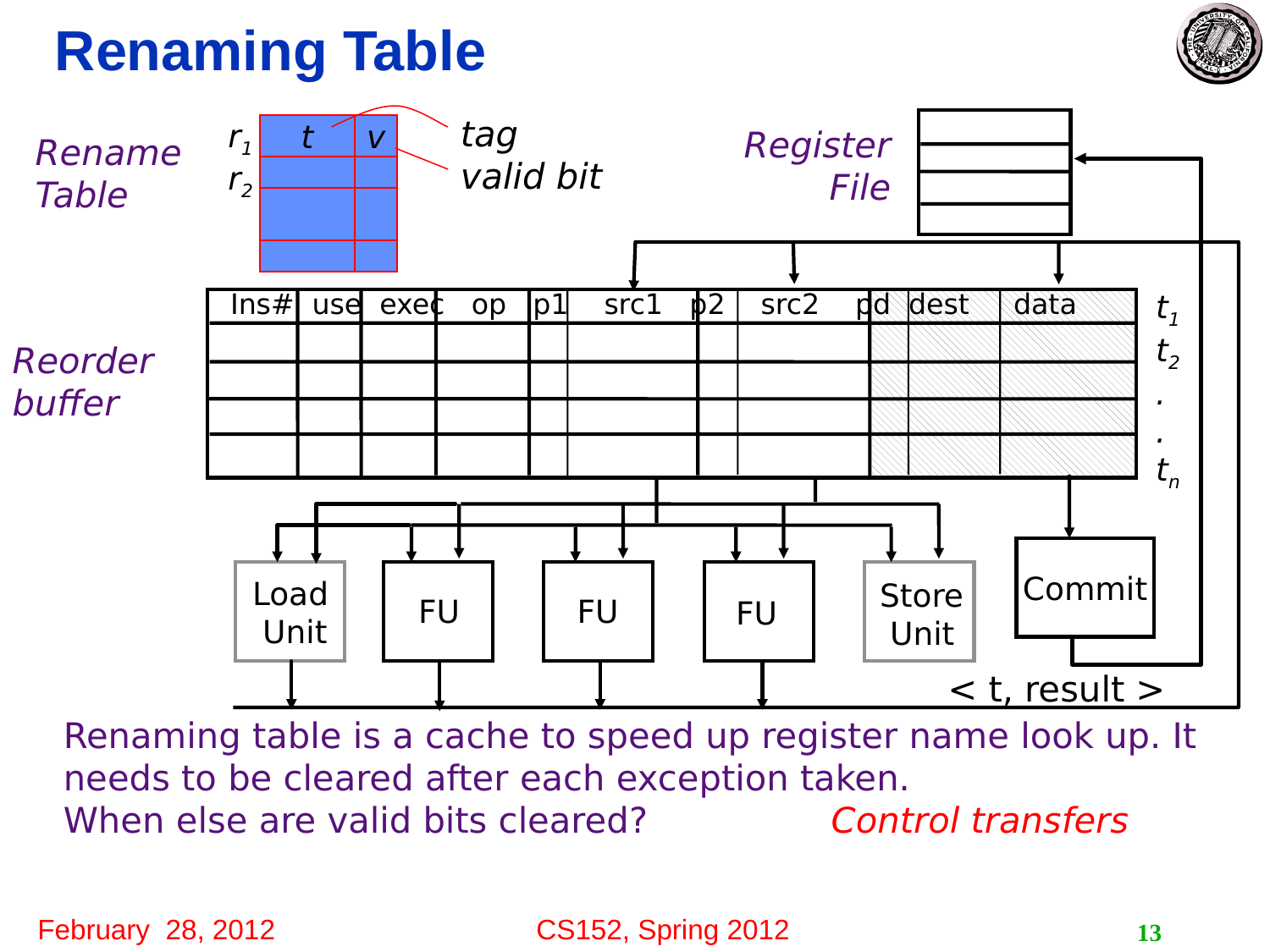

# Renaming Table

tag
valid bit
r1
t
v

r2

Register File
Rename
Table

Ins#  use  exec   op   p1    src1   p2    src2    pd  dest     data

t1
t2
.
.
tn
Reorder
buffer

Commit

Load
 Unit
Store
 Unit
FU
FU
FU
< t, result >

Renaming table is a cache to speed up register name look up. It needs to be cleared after each exception taken.
When else are valid bits cleared?
Control transfers
13